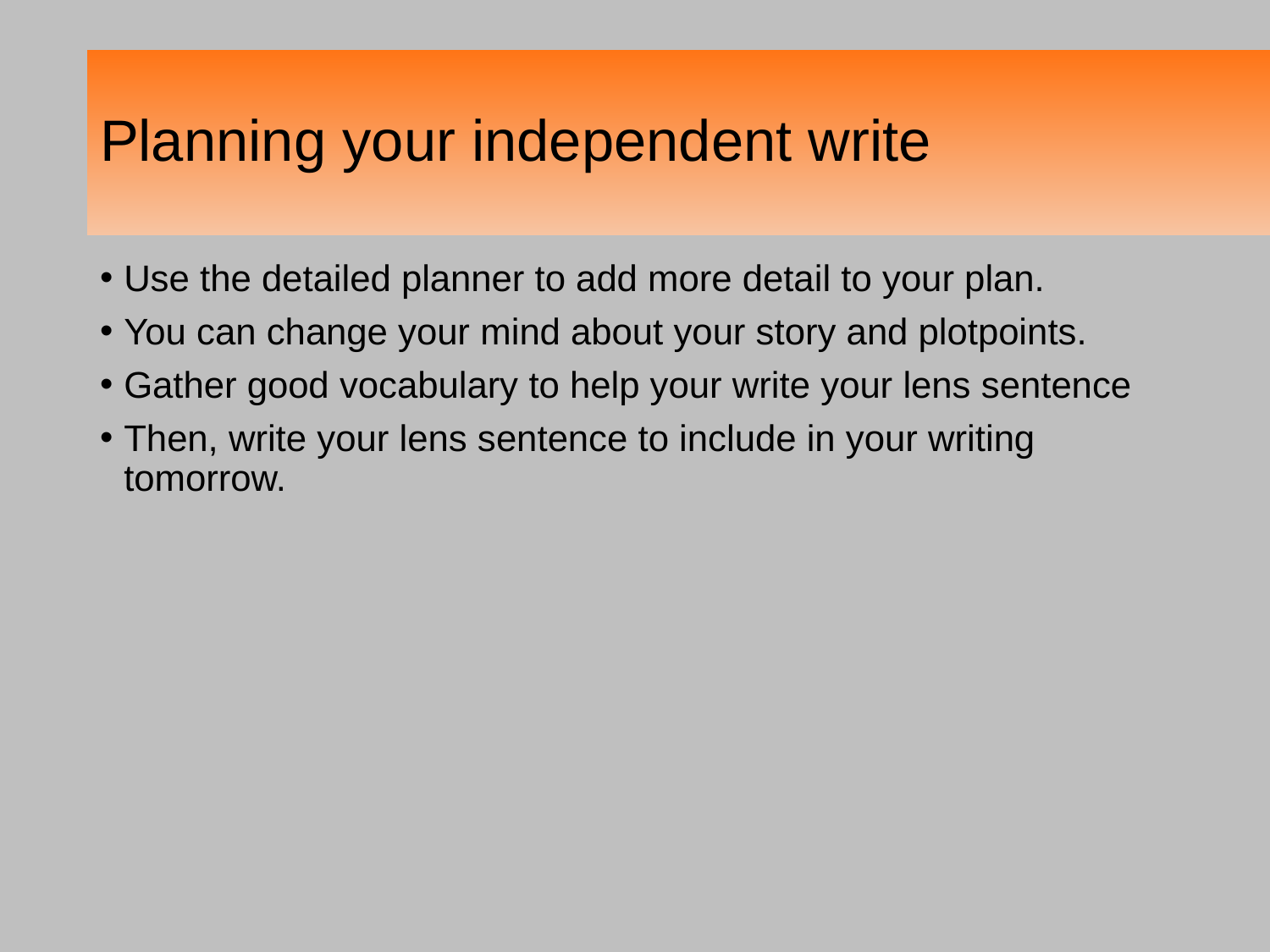

# Planning your independent write
Use the detailed planner to add more detail to your plan.
You can change your mind about your story and plotpoints.
Gather good vocabulary to help your write your lens sentence
Then, write your lens sentence to include in your writing tomorrow.